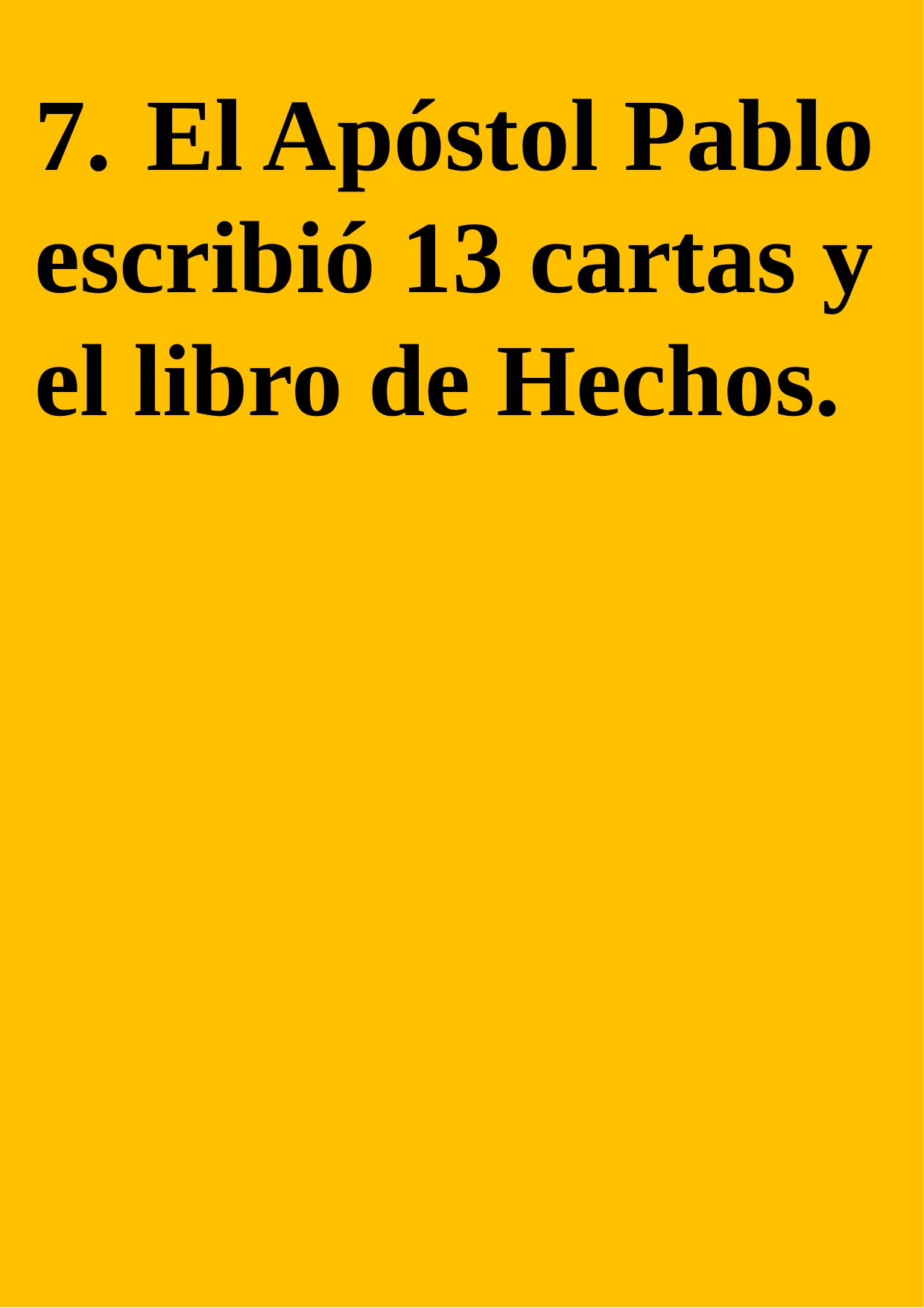

7.	El Apóstol Pablo escribió 13 cartas y el libro de Hechos.